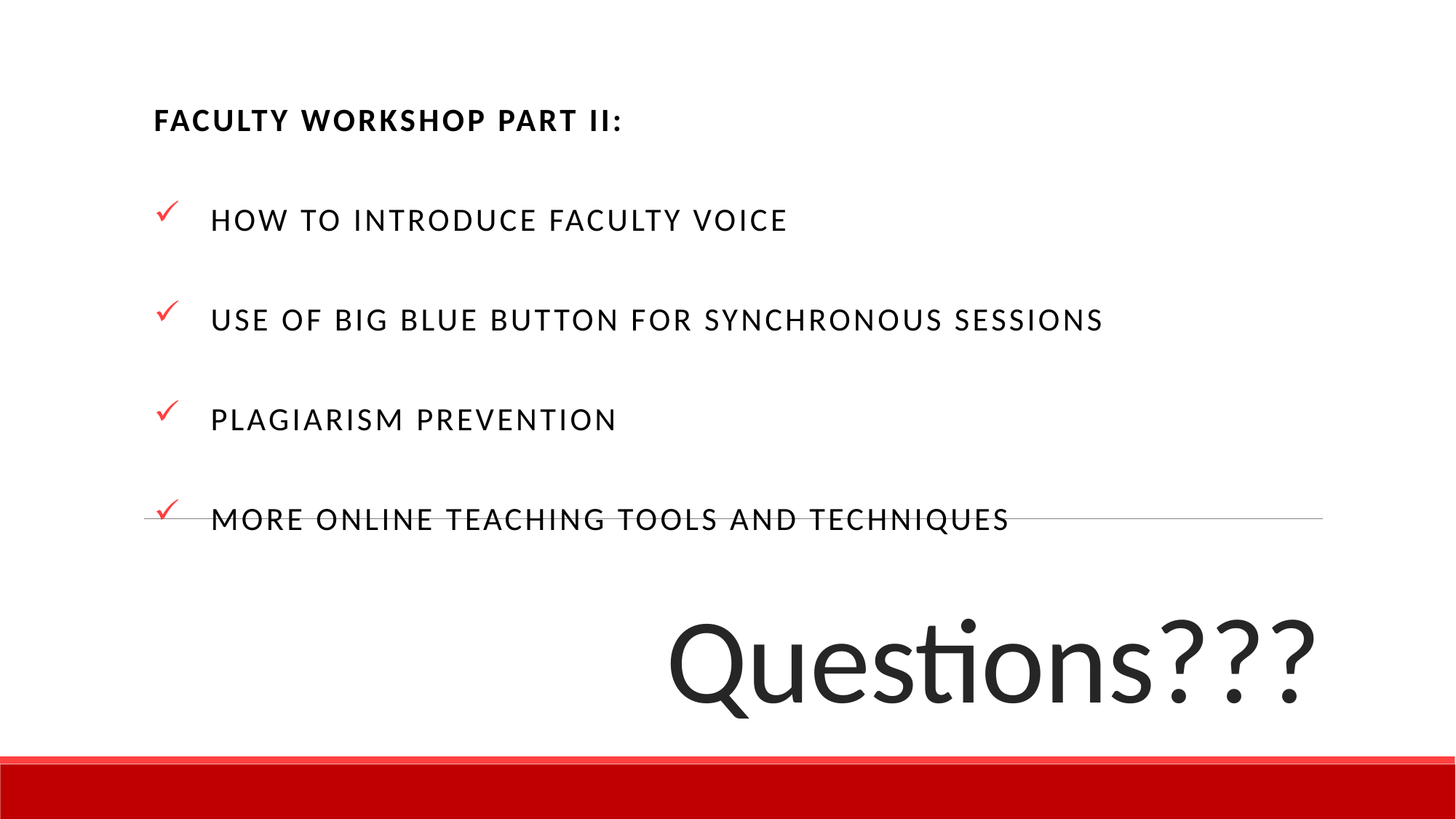

Faculty workshop part II:
how to introduce faculty voice
use of Big Blue button for synchronous sessions
plagiarism prevention
More Online teaching tools and techniques

# Questions???